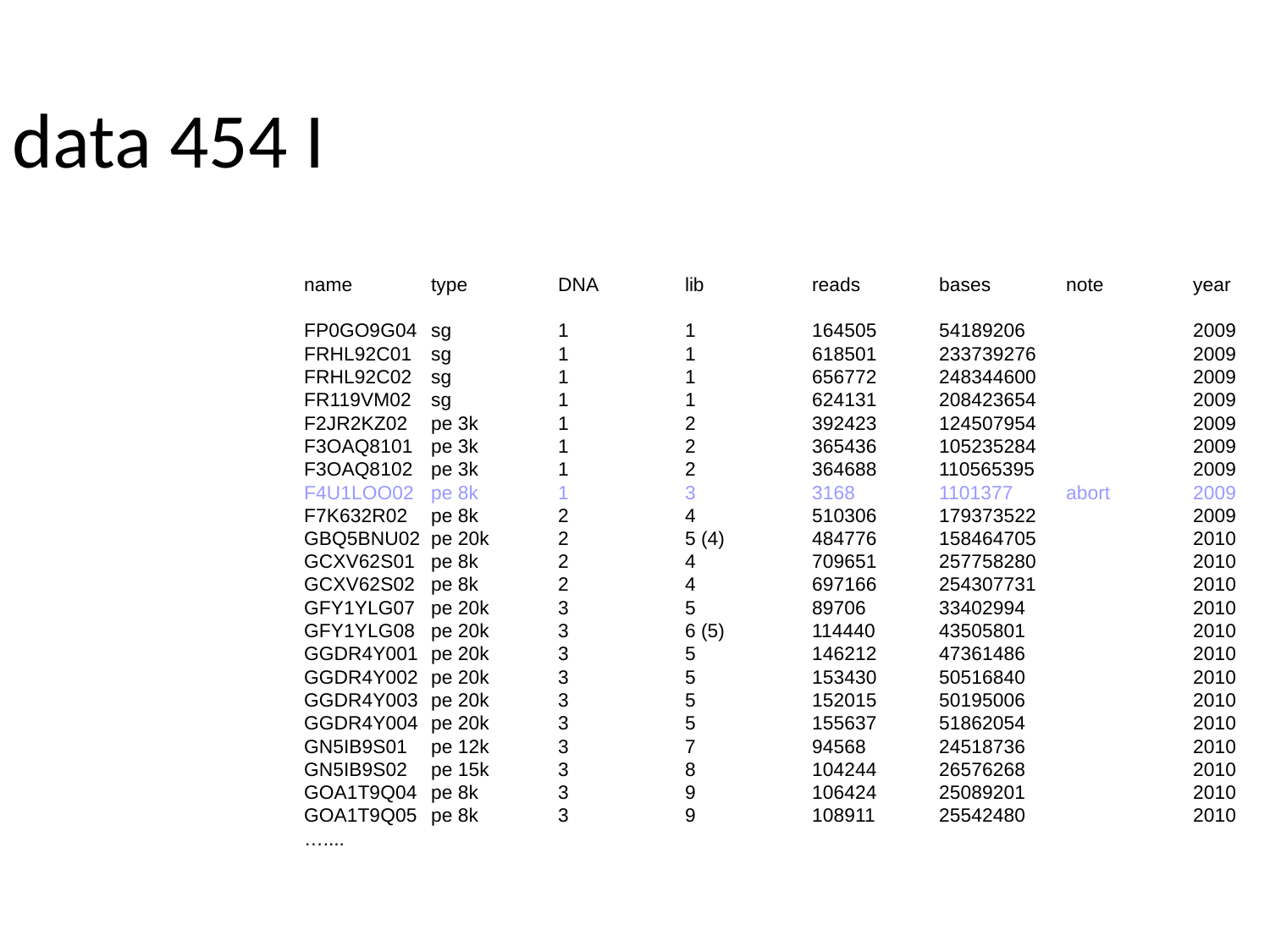

data 454 I
name	type	DNA	lib	reads	bases	note	year

FP0GO9G04	sg	1	1	164505	54189206		2009
FRHL92C01	sg	1	1	618501	233739276		2009
FRHL92C02	sg	1	1	656772	248344600		2009
FR119VM02	sg	1	1	624131	208423654		2009
F2JR2KZ02	pe 3k	1	2	392423	124507954		2009
F3OAQ8101	pe 3k	1	2	365436	105235284		2009
F3OAQ8102	pe 3k	1	2	364688	110565395		2009
F4U1LOO02	pe 8k	1	3	3168	1101377	abort	2009
F7K632R02	pe 8k	2	4	510306	179373522		2009
GBQ5BNU02	pe 20k	2	5 (4)	484776	158464705		2010
GCXV62S01	pe 8k	2	4	709651	257758280		2010
GCXV62S02	pe 8k	2	4	697166	254307731		2010
GFY1YLG07	pe 20k	3	5	89706	33402994		2010
GFY1YLG08	pe 20k	3	6 (5)	114440	43505801		2010
GGDR4Y001	pe 20k	3	5	146212	47361486		2010
GGDR4Y002	pe 20k	3	5	153430	50516840		2010
GGDR4Y003	pe 20k	3	5	152015	50195006		2010
GGDR4Y004	pe 20k	3	5	155637	51862054		2010
GN5IB9S01	pe 12k	3	7	94568	24518736		2010
GN5IB9S02	pe 15k	3	8	104244	26576268		2010
GOA1T9Q04	pe 8k	3	9	106424	25089201		2010
GOA1T9Q05	pe 8k	3	9	108911	25542480		2010
…....